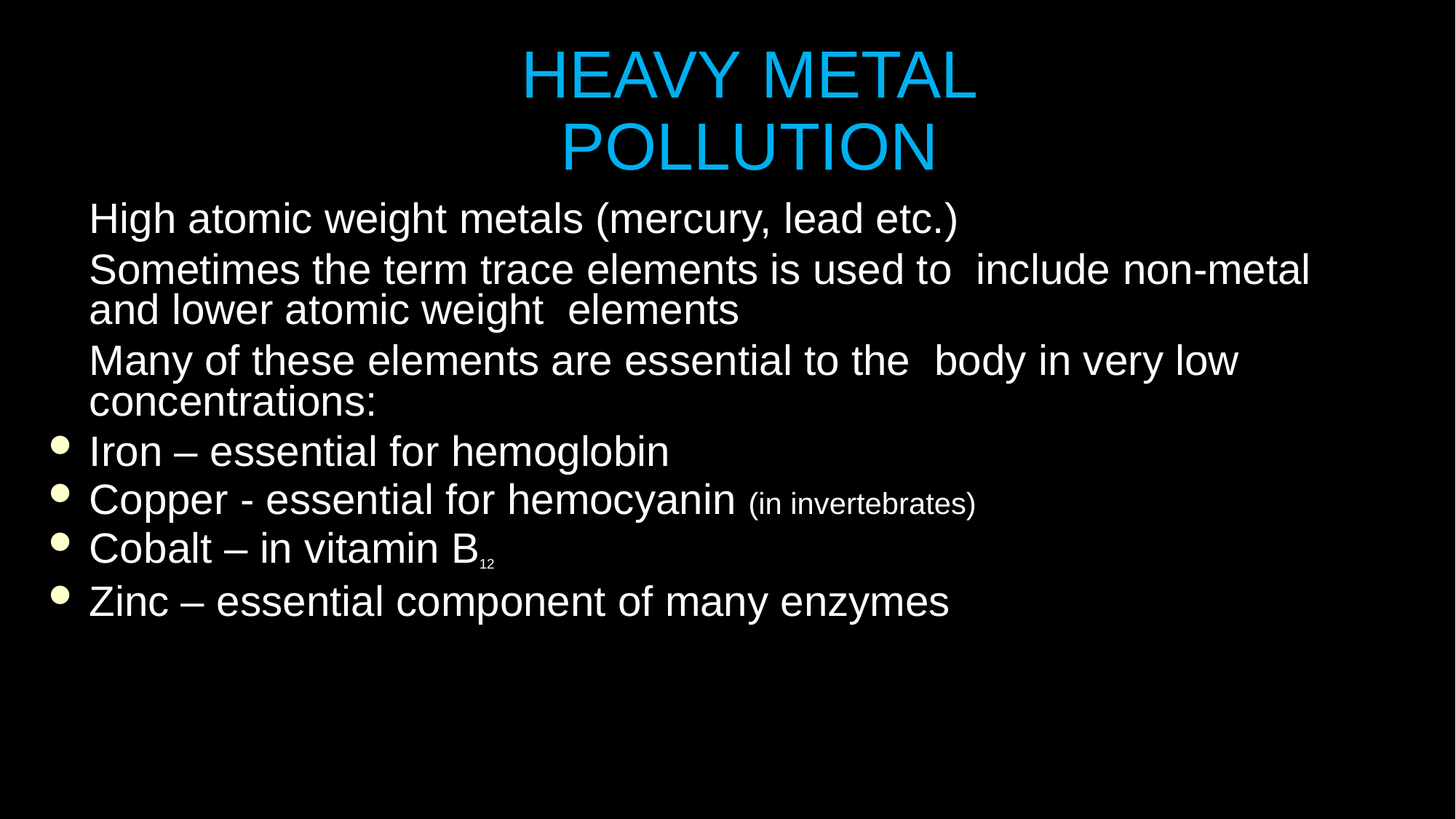

# Heavy metal pollution
High atomic weight metals (mercury, lead etc.)
Sometimes the term trace elements is used to  include non-metal and lower atomic weight  elements
Many of these elements are essential to the  body in very low concentrations:
Iron – essential for hemoglobin
Copper - essential for hemocyanin (in invertebrates)
Cobalt – in vitamin B12
Zinc – essential component of many enzymes